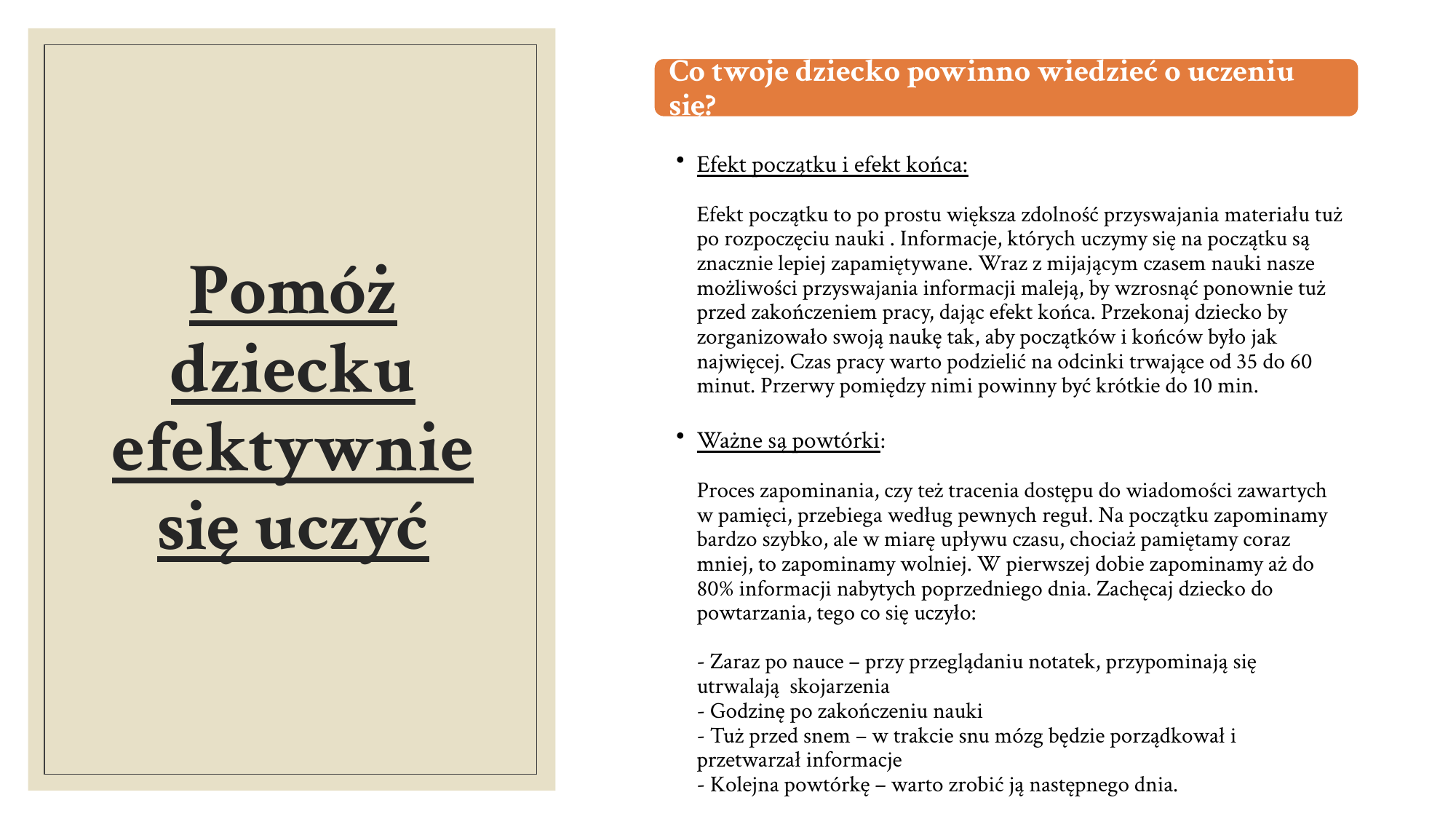

Co twoje dziecko powinno wiedzieć o uczeniu się?

Efekt początku i efekt końca:
Efekt początku to po prostu większa zdolność przyswajania materiału tuż po rozpoczęciu nauki . Informacje, których uczymy się na początku są znacznie lepiej zapamiętywane. Wraz z mijającym czasem nauki nasze możliwości przyswajania informacji maleją, by wzrosnąć ponownie tuż przed zakończeniem pracy, dając efekt końca. Przekonaj dziecko by zorganizowało swoją naukę tak, aby początków i końców było jak najwięcej. Czas pracy warto podzielić na odcinki trwające od 35 do 60 minut. Przerwy pomiędzy nimi powinny być krótkie do 10 min.
Ważne są powtórki:
Proces zapominania, czy też tracenia dostępu do wiadomości zawartych w pamięci, przebiega według pewnych reguł. Na początku zapominamy bardzo szybko, ale w miarę upływu czasu, chociaż pamiętamy coraz mniej, to zapominamy wolniej. W pierwszej dobie zapominamy aż do 80% informacji nabytych poprzedniego dnia. Zachęcaj dziecko do powtarzania, tego co się uczyło:
- Zaraz po nauce – przy przeglądaniu notatek, przypominają się utrwalają  skojarzenia
- Godzinę po zakończeniu nauki
- Tuż przed snem – w trakcie snu mózg będzie porządkował i przetwarzał informacje
- Kolejna powtórkę – warto zrobić ją następnego dnia.
# Pomóż dziecku efektywnie się uczyć